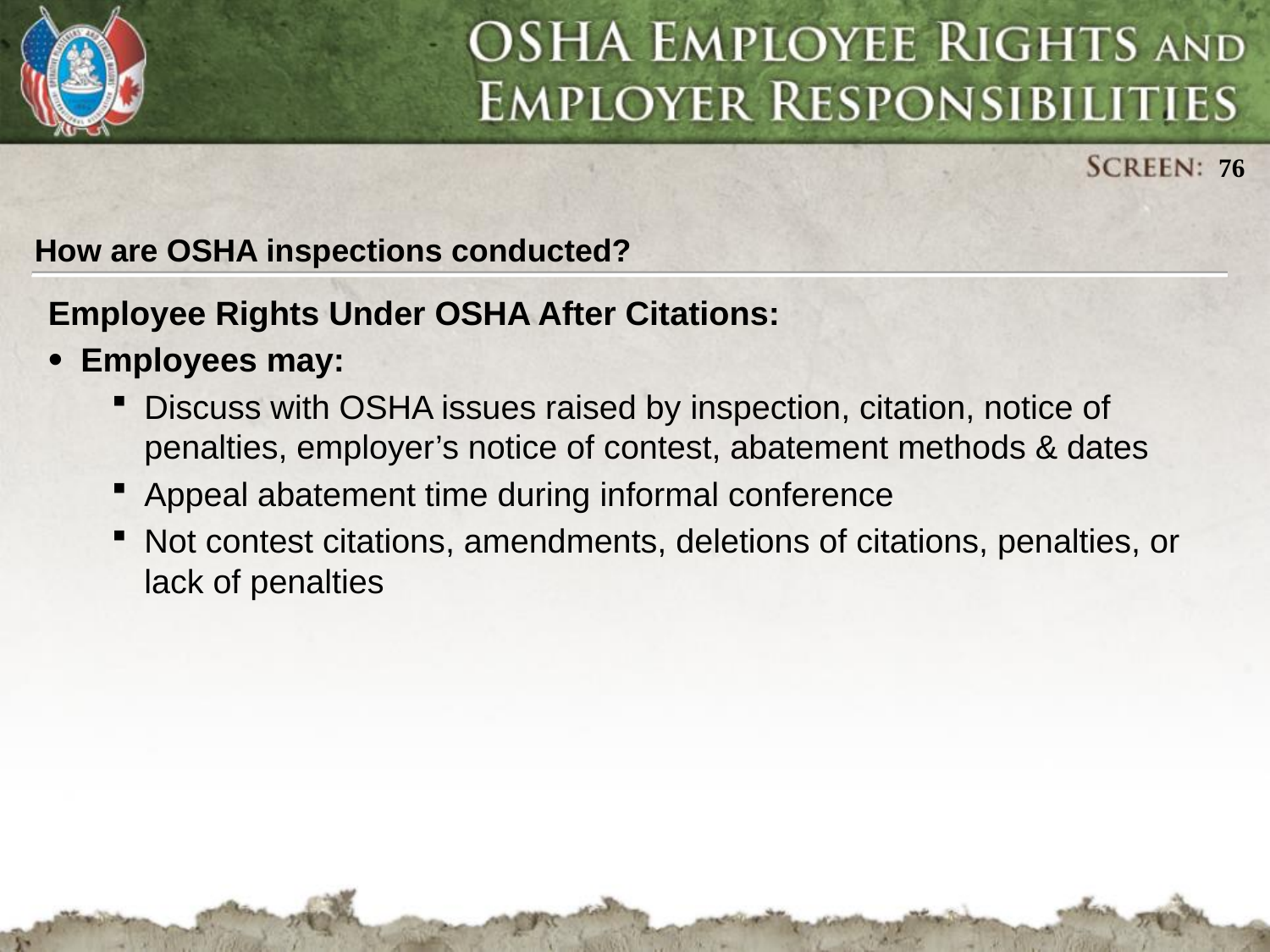

How are OSHA inspections conducted?
Employee Rights Under OSHA After Citations:
Employees may:
Discuss with OSHA issues raised by inspection, citation, notice of penalties, employer’s notice of contest, abatement methods & dates
Appeal abatement time during informal conference
Not contest citations, amendments, deletions of citations, penalties, or lack of penalties